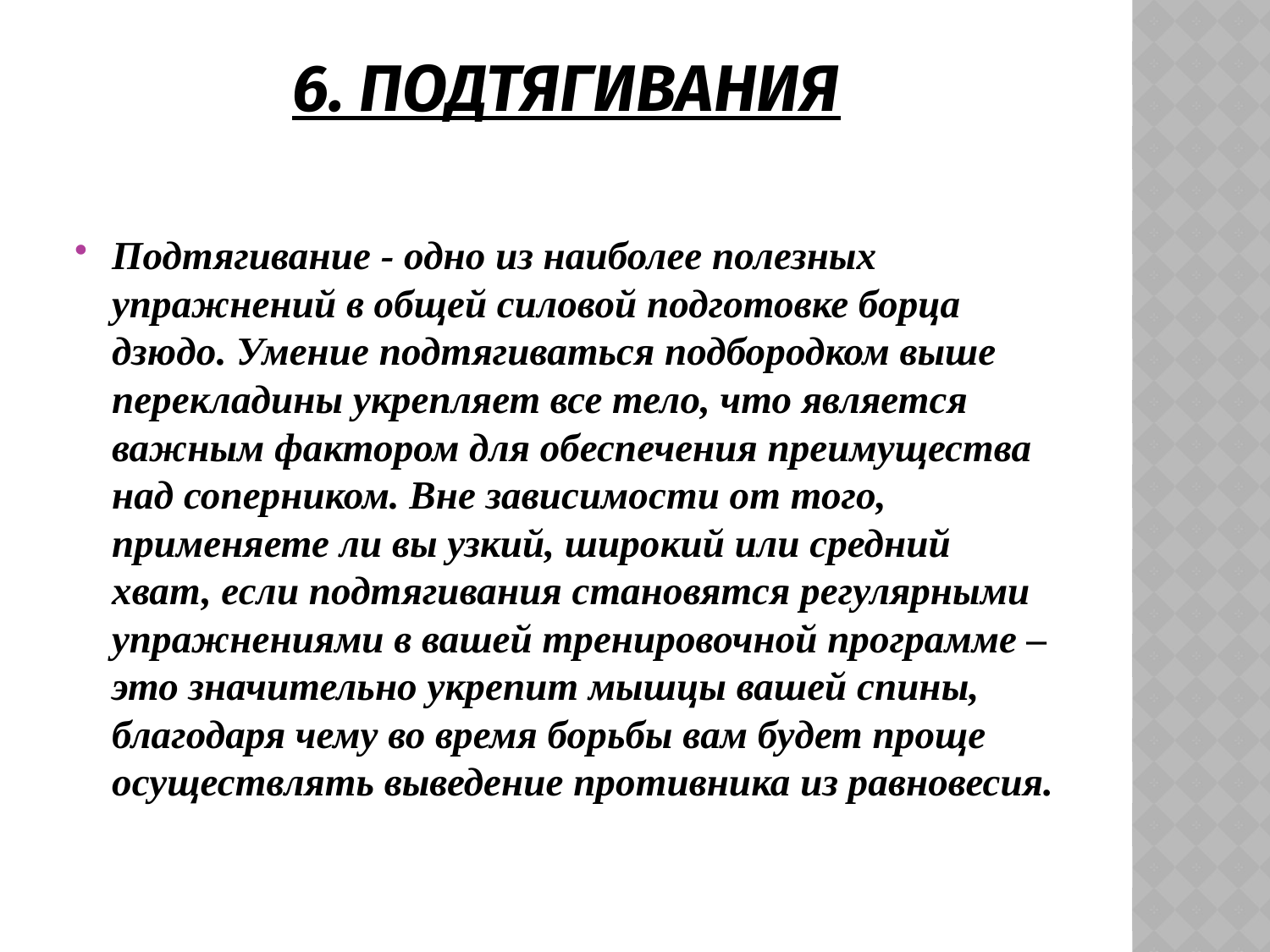

# 6. Подтягивания
Подтягивание - одно из наиболее полезных упражнений в общей силовой подготовке борца дзюдо. Умение подтягиваться подбородком выше перекладины укрепляет все тело, что является важным фактором для обеспечения преимущества над соперником. Вне зависимости от того, применяете ли вы узкий, широкий или средний хват, если подтягивания становятся регулярными упражнениями в вашей тренировочной программе – это значительно укрепит мышцы вашей спины, благодаря чему во время борьбы вам будет проще осуществлять выведение противника из равновесия.